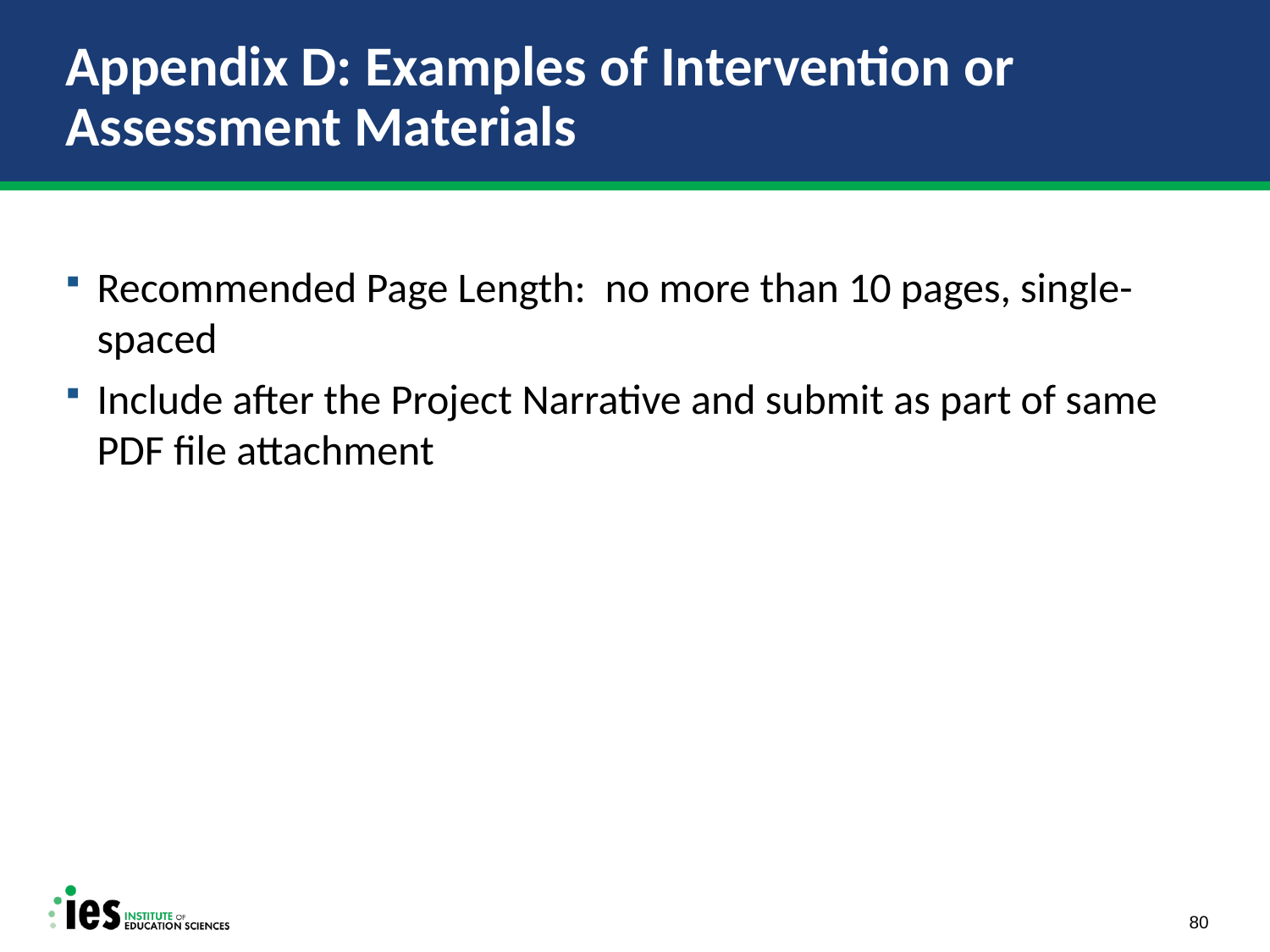

# Appendix D: Examples of Intervention or Assessment Materials
Recommended Page Length:  no more than 10 pages, single-spaced
Include after the Project Narrative and submit as part of same PDF file attachment

80